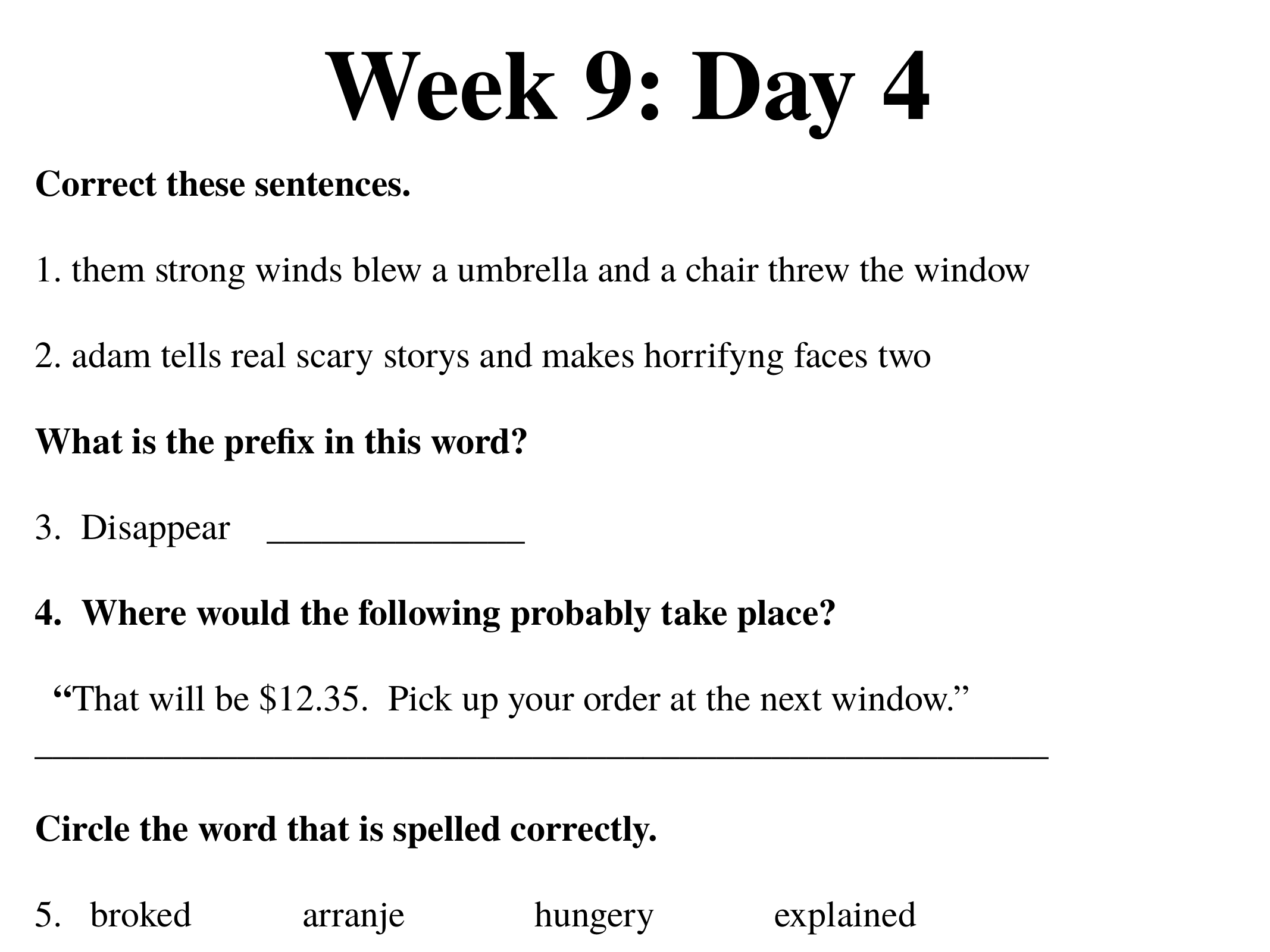

# Week 9: Day 4
Correct these sentences.
1. them strong winds blew a umbrella and a chair threw the window
2. adam tells real scary storys and makes horrifyng faces two
What is the prefix in this word?
3.  Disappear    ______________
4.  Where would the following probably take place?
  “That will be $12.35.  Pick up your order at the next window.”  _______________________________________________________
Circle the word that is spelled correctly.
5.   broked            arranje              hungery             explained